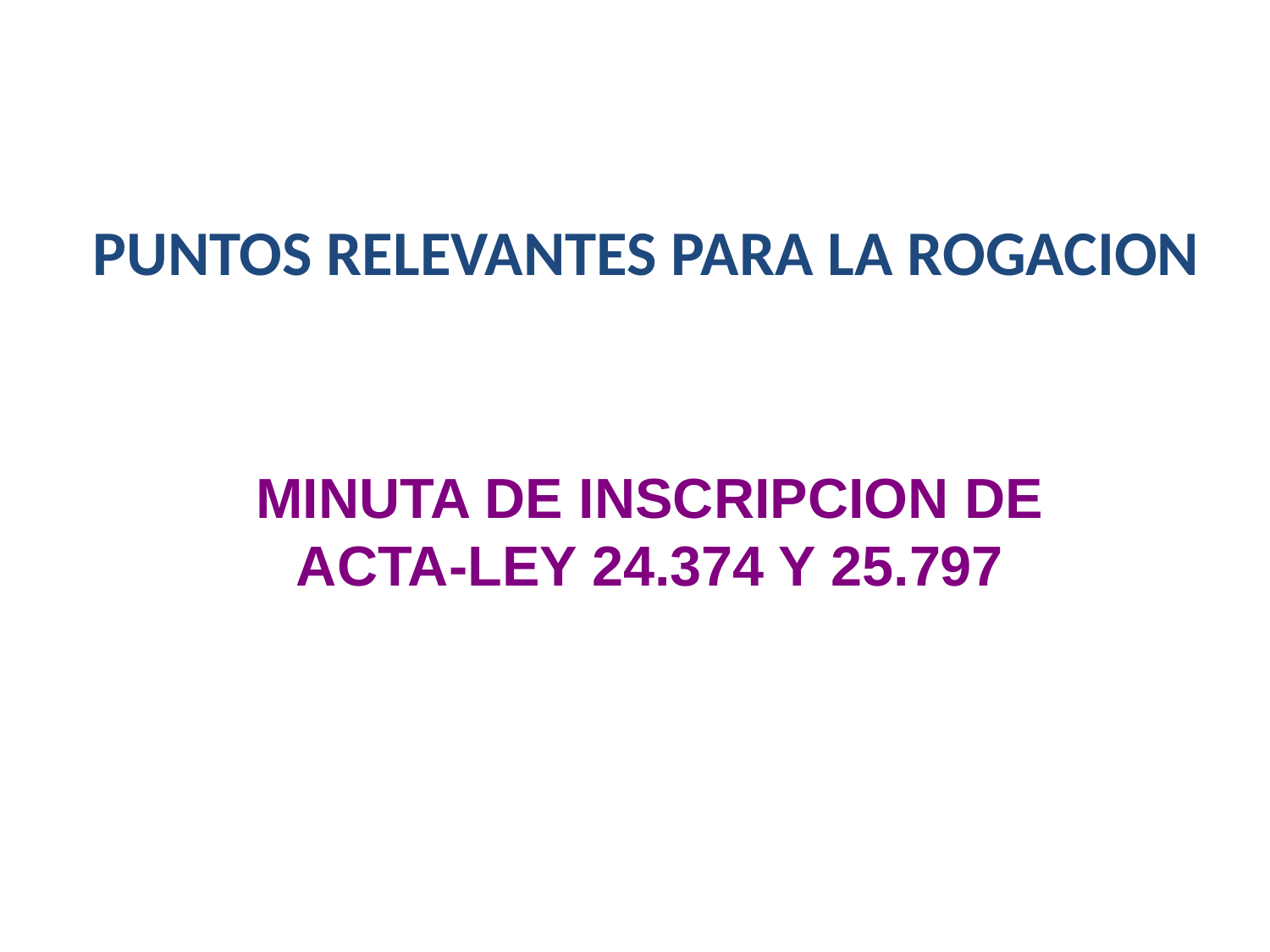

# PUNTOS RELEVANTES PARA LA ROGACION
MINUTA DE INSCRIPCION DE ACTA-LEY 24.374 Y 25.797